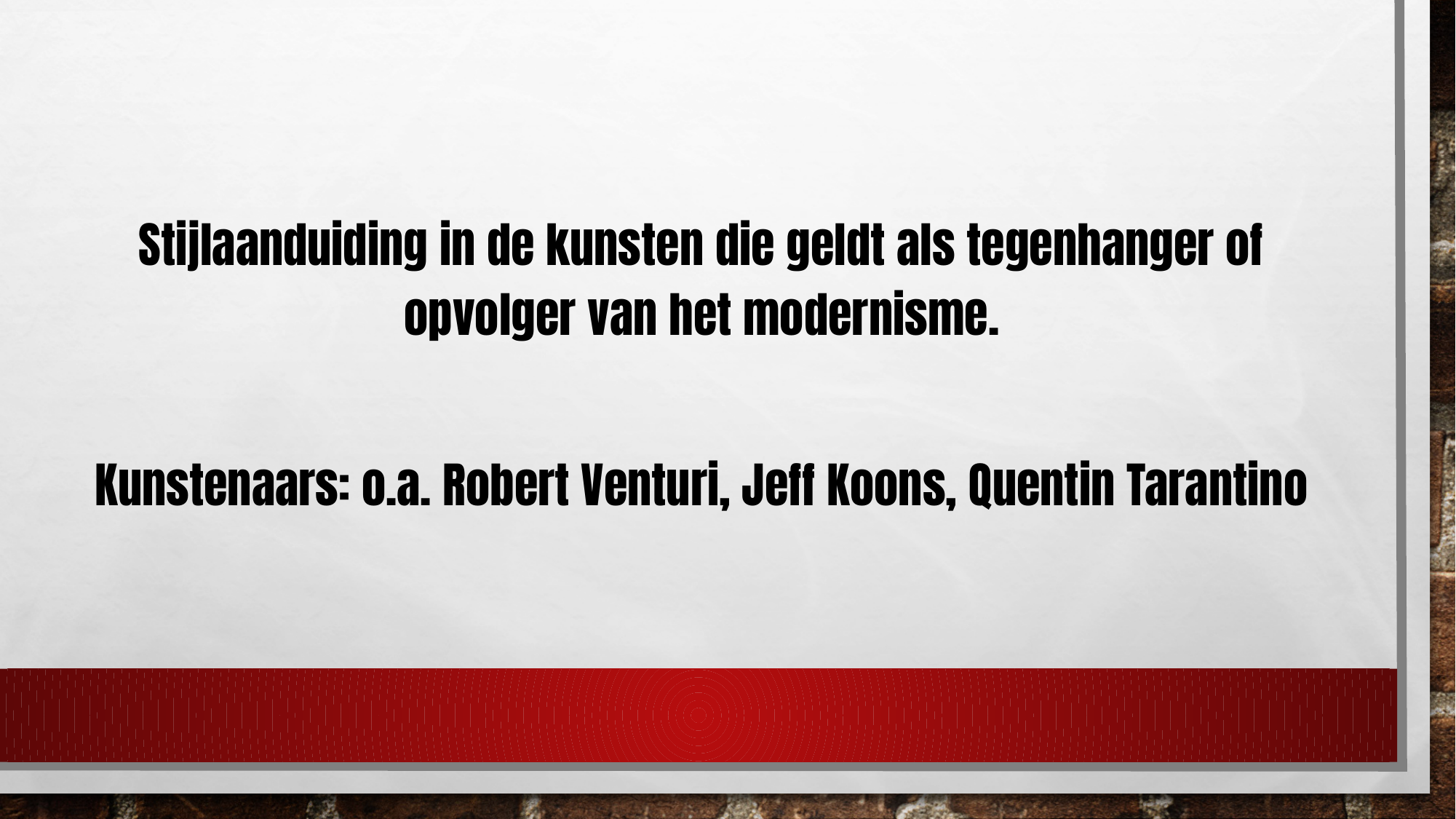

Stijlaanduiding in de kunsten die geldt als tegenhanger of opvolger van het modernisme.

Kunstenaars: o.a. Robert Venturi, Jeff Koons, Quentin Tarantino